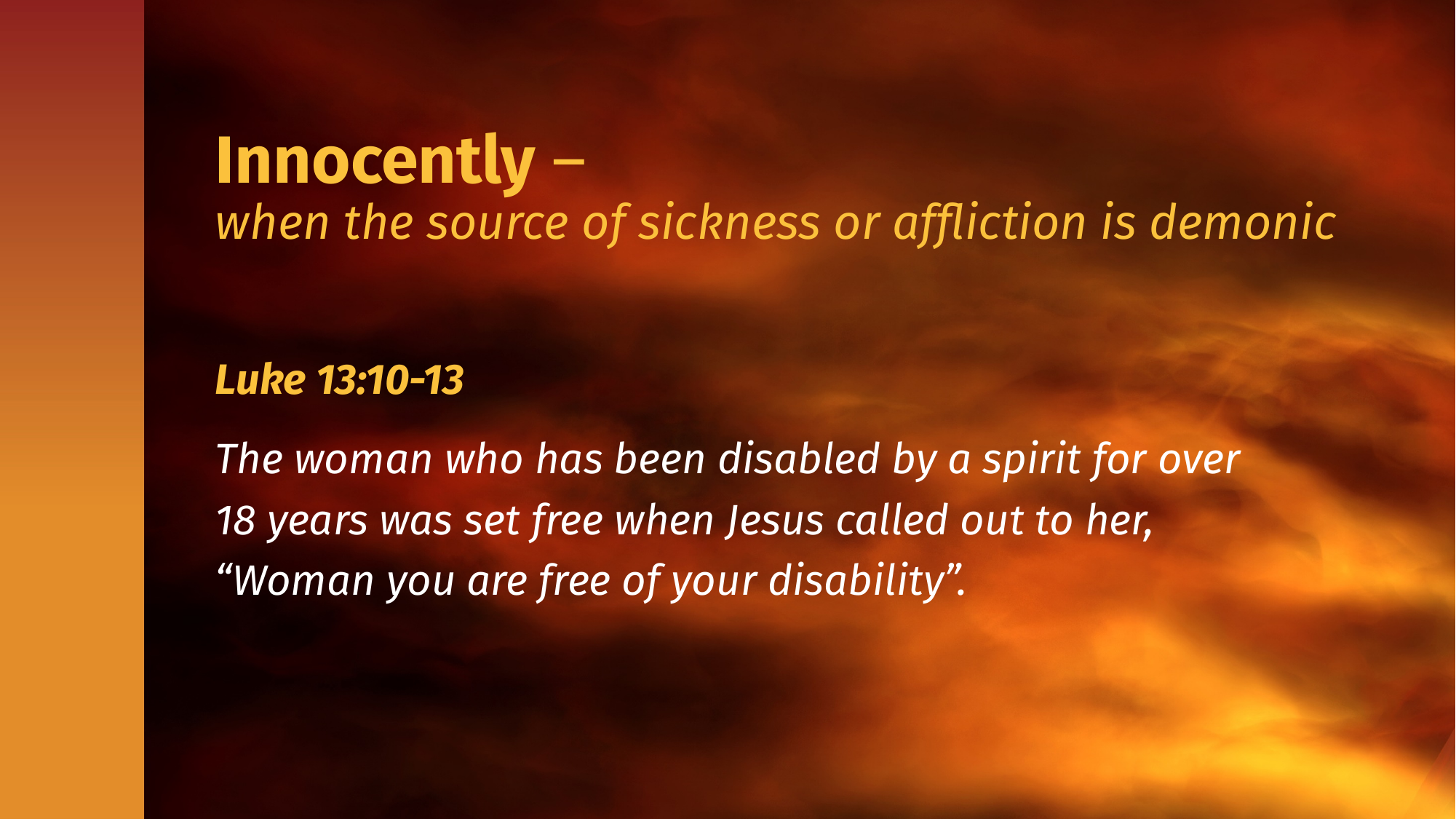

# Innocently – when the source of sickness or affliction is demonic
Luke 13:10-13
The woman who has been disabled by a spirit for over 18 years was set free when Jesus called out to her,
“Woman you are free of your disability”.